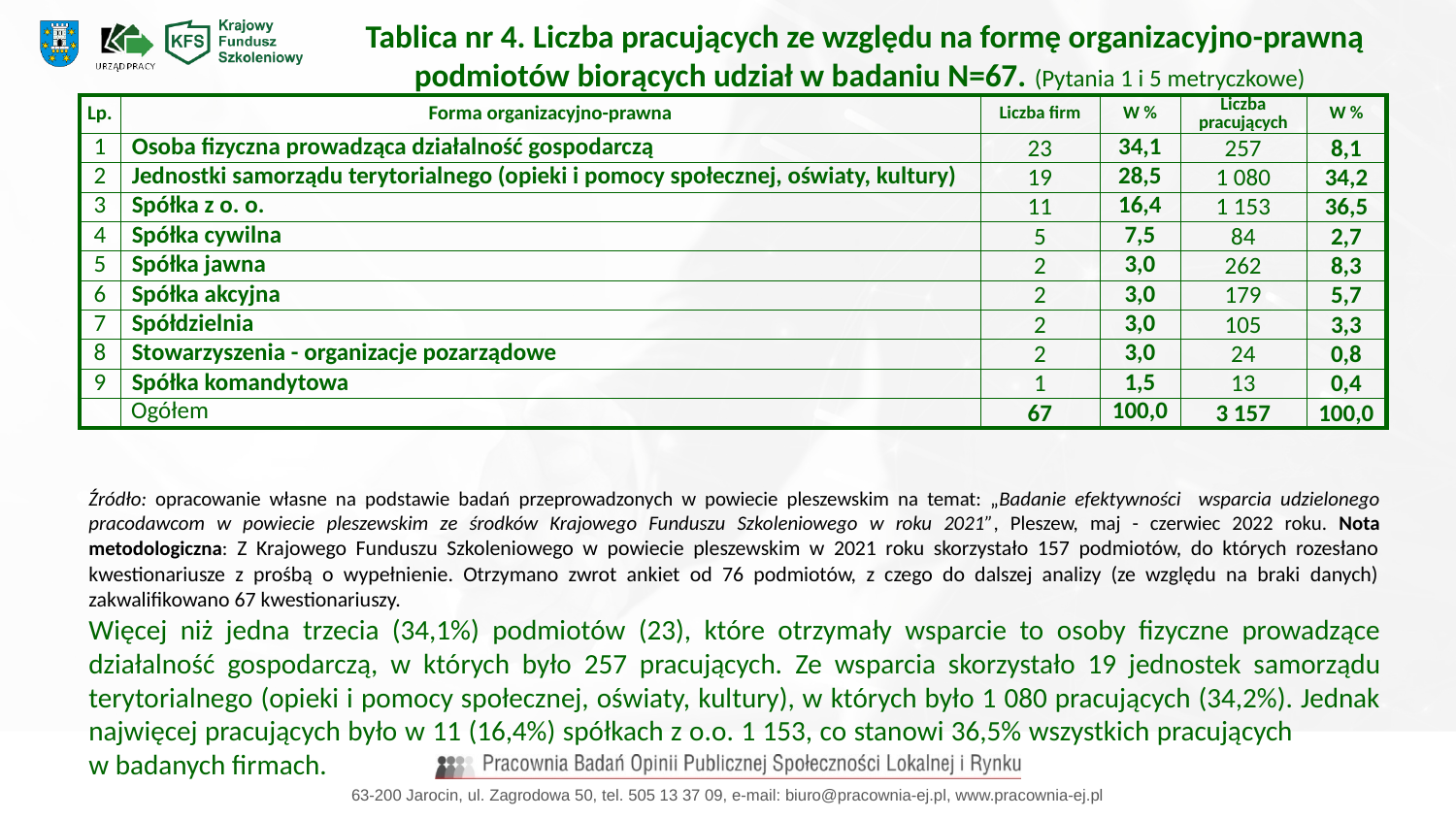

Tablica nr 4. Liczba pracujących ze względu na formę organizacyjno-prawną podmiotów biorących udział w badaniu N=67. (Pytania 1 i 5 metryczkowe)
| Lp. | Forma organizacyjno-prawna | Liczba firm | W % | Liczba pracujących | W % |
| --- | --- | --- | --- | --- | --- |
| 1 | Osoba fizyczna prowadząca działalność gospodarczą | 23 | 34,1 | 257 | 8,1 |
| 2 | Jednostki samorządu terytorialnego (opieki i pomocy społecznej, oświaty, kultury) | 19 | 28,5 | 1 080 | 34,2 |
| 3 | Spółka z o. o. | 11 | 16,4 | 1 153 | 36,5 |
| 4 | Spółka cywilna | 5 | 7,5 | 84 | 2,7 |
| 5 | Spółka jawna | 2 | 3,0 | 262 | 8,3 |
| 6 | Spółka akcyjna | 2 | 3,0 | 179 | 5,7 |
| 7 | Spółdzielnia | 2 | 3,0 | 105 | 3,3 |
| 8 | Stowarzyszenia - organizacje pozarządowe | 2 | 3,0 | 24 | 0,8 |
| 9 | Spółka komandytowa | 1 | 1,5 | 13 | 0,4 |
|  | Ogółem | 67 | 100,0 | 3 157 | 100,0 |
Źródło: opracowanie własne na podstawie badań przeprowadzonych w powiecie pleszewskim na temat: „Badanie efektywności  wsparcia udzielonego pracodawcom w powiecie pleszewskim ze środków Krajowego Funduszu Szkoleniowego w roku 2021”, Pleszew, maj - czerwiec 2022 roku. Nota metodologiczna: Z Krajowego Funduszu Szkoleniowego w powiecie pleszewskim w 2021 roku skorzystało 157 podmiotów, do których rozesłano kwestionariusze z prośbą o wypełnienie. Otrzymano zwrot ankiet od 76 podmiotów, z czego do dalszej analizy (ze względu na braki danych) zakwalifikowano 67 kwestionariuszy.
Więcej niż jedna trzecia (34,1%) podmiotów (23), które otrzymały wsparcie to osoby fizyczne prowadzące działalność gospodarczą, w których było 257 pracujących. Ze wsparcia skorzystało 19 jednostek samorządu terytorialnego (opieki i pomocy społecznej, oświaty, kultury), w których było 1 080 pracujących (34,2%). Jednak najwięcej pracujących było w 11 (16,4%) spółkach z o.o. 1 153, co stanowi 36,5% wszystkich pracujących             w badanych firmach.